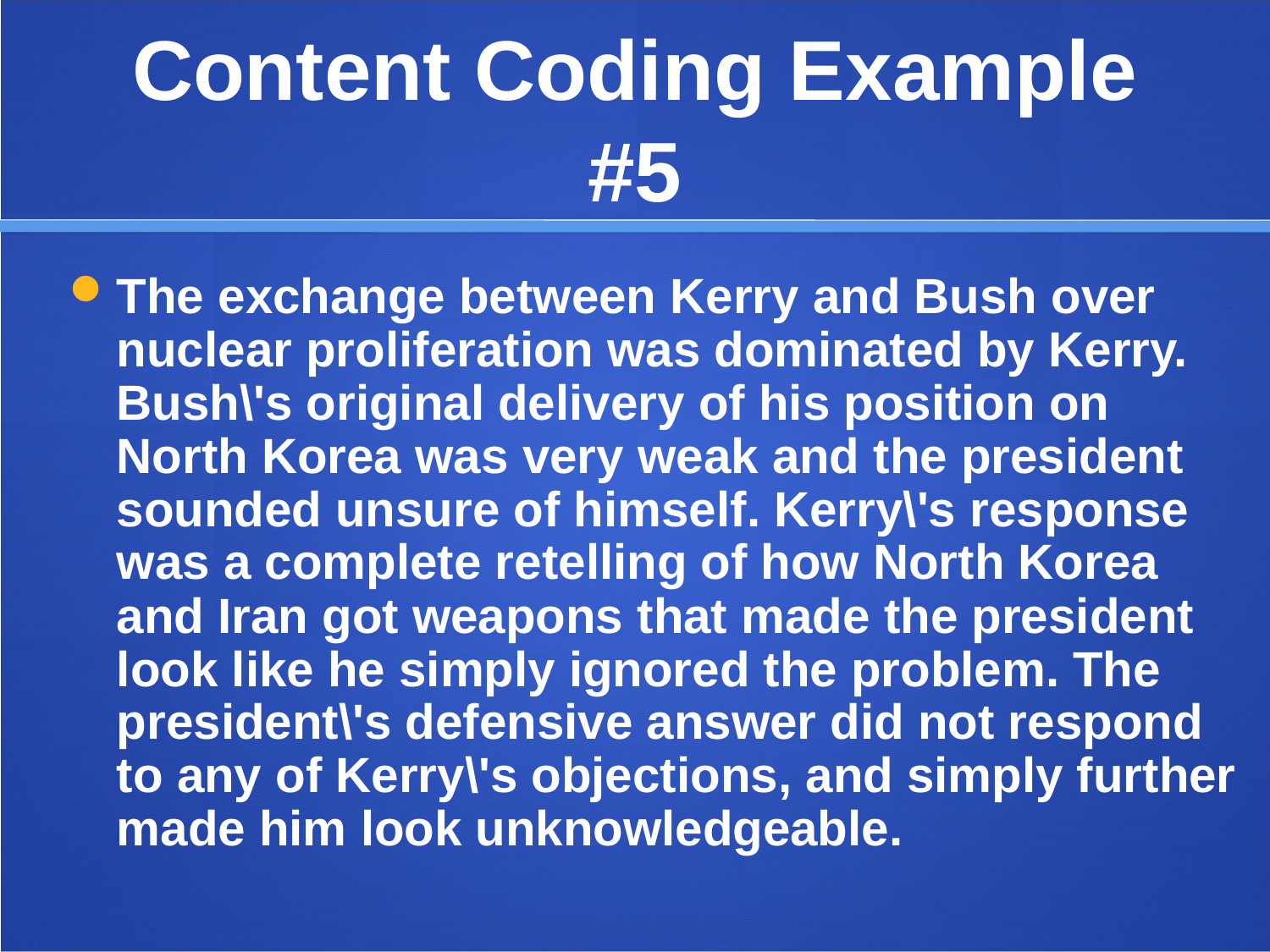

# Content Coding Example #5
The exchange between Kerry and Bush over nuclear proliferation was dominated by Kerry. Bush\'s original delivery of his position on North Korea was very weak and the president sounded unsure of himself. Kerry\'s response was a complete retelling of how North Korea and Iran got weapons that made the president look like he simply ignored the problem. The president\'s defensive answer did not respond to any of Kerry\'s objections, and simply further made him look unknowledgeable.